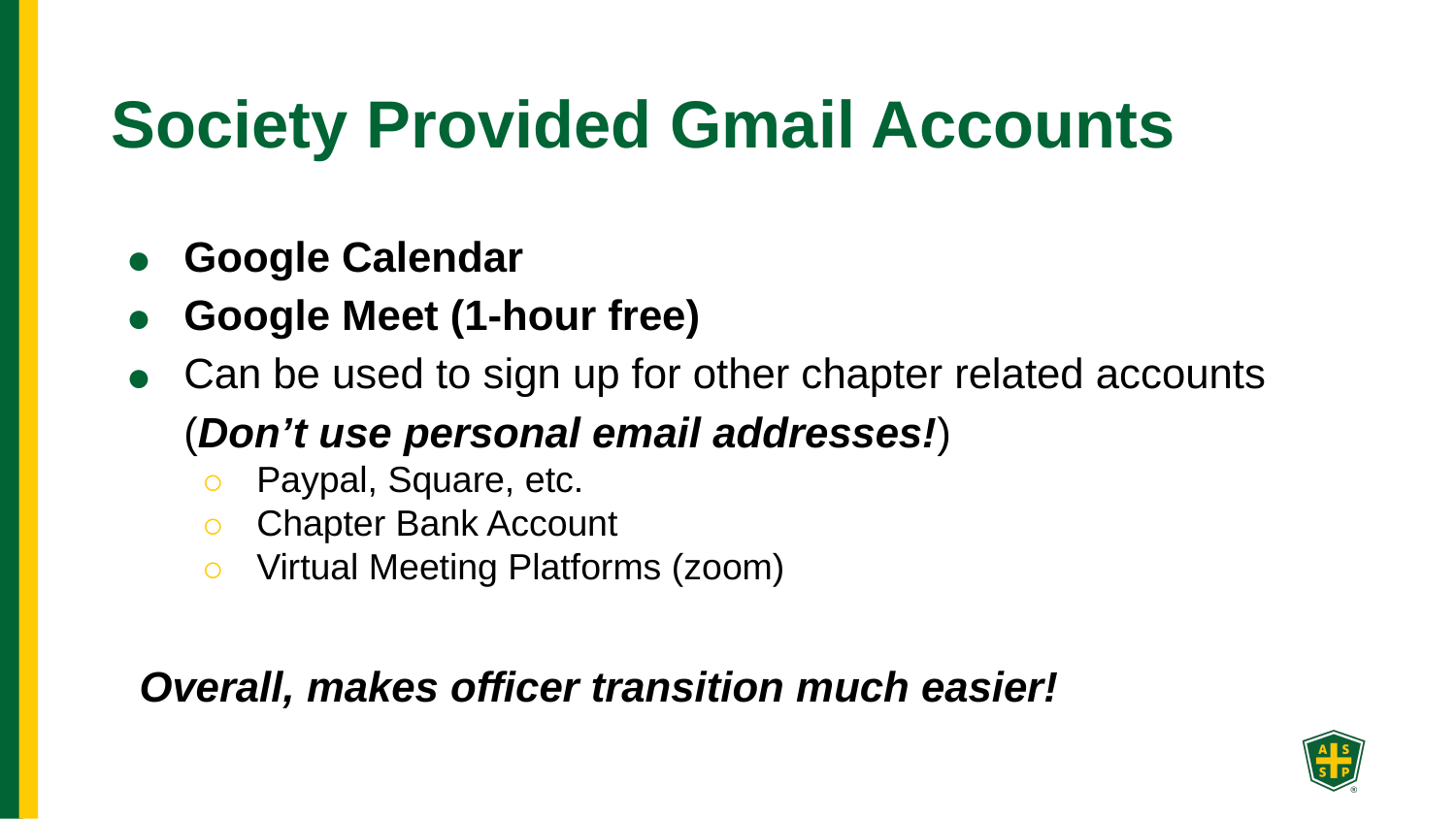

# Society Provided Gmail Accounts
Google Calendar
Google Meet (1-hour free)
Can be used to sign up for other chapter related accounts (Don’t use personal email addresses!)
Paypal, Square, etc.
Chapter Bank Account
Virtual Meeting Platforms (zoom)

Overall, makes officer transition much easier!